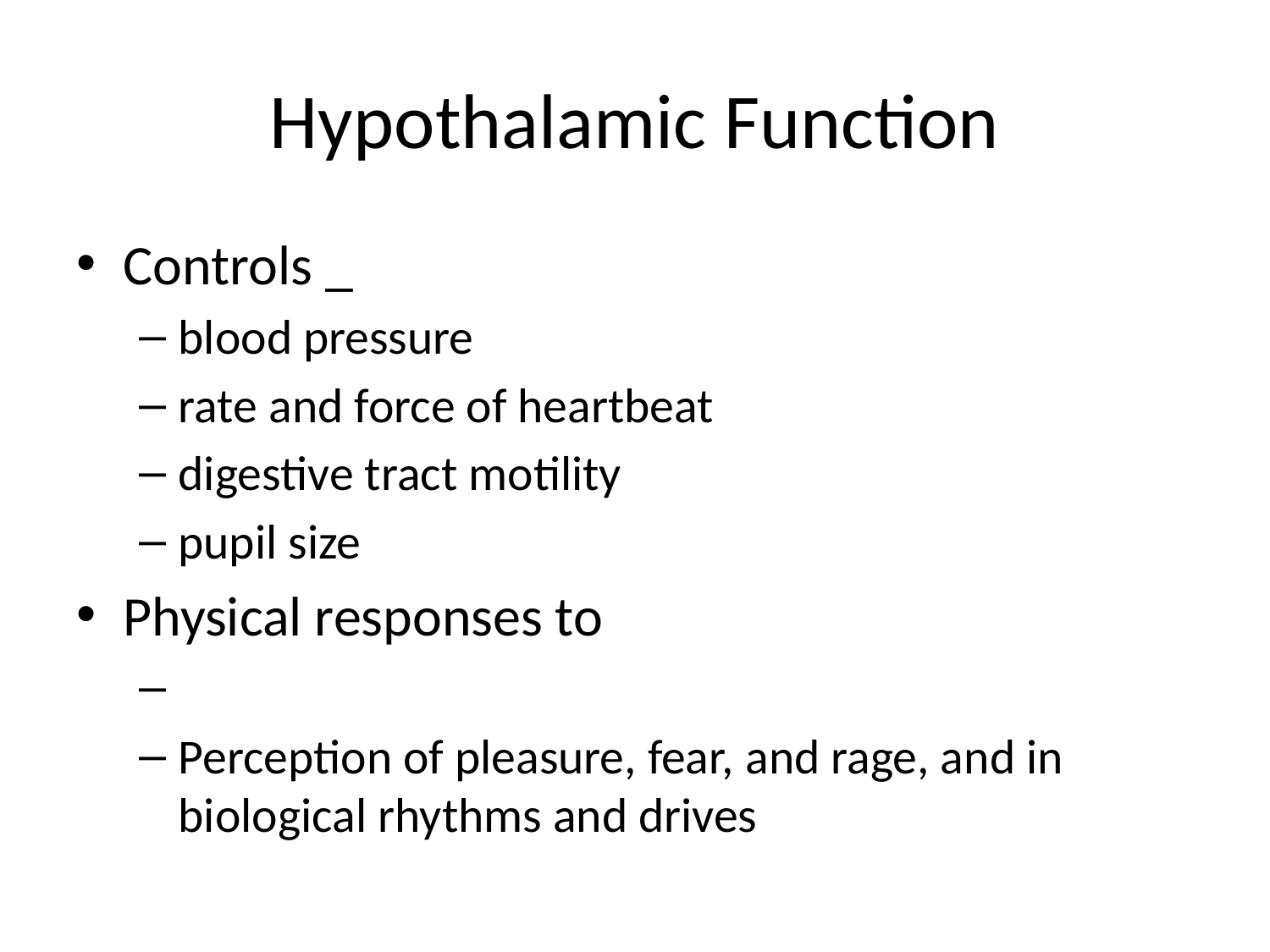

# Hypothalamic Function
Controls _
blood pressure
rate and force of heartbeat
digestive tract motility
pupil size
Physical responses to

Perception of pleasure, fear, and rage, and in biological rhythms and drives